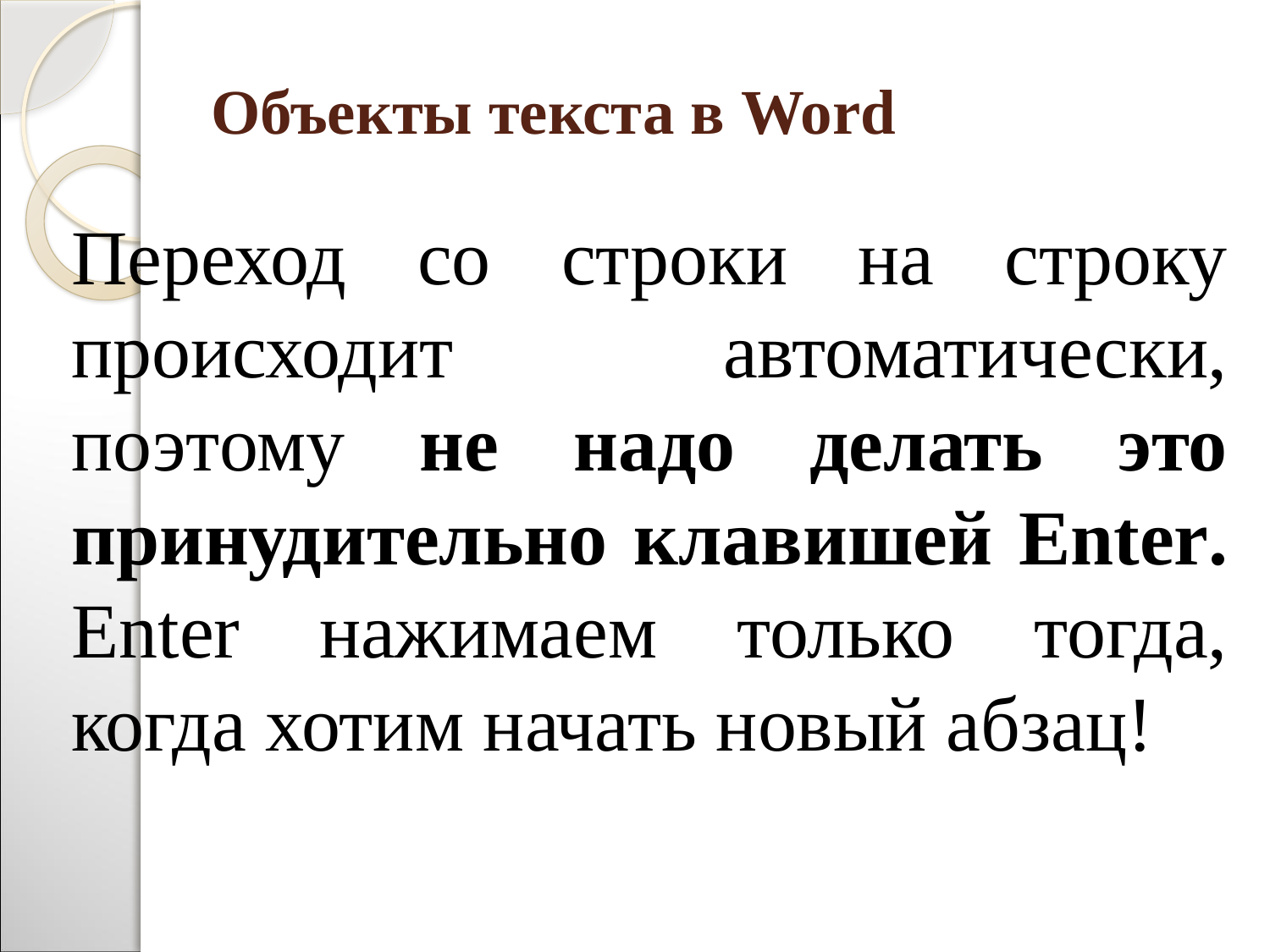

# Объекты текста в Word
Переход со строки на строку происходит автоматически, поэтому не надо делать это принудительно клавишей Enter. Enter нажимаем только тогда, когда хотим начать новый абзац!